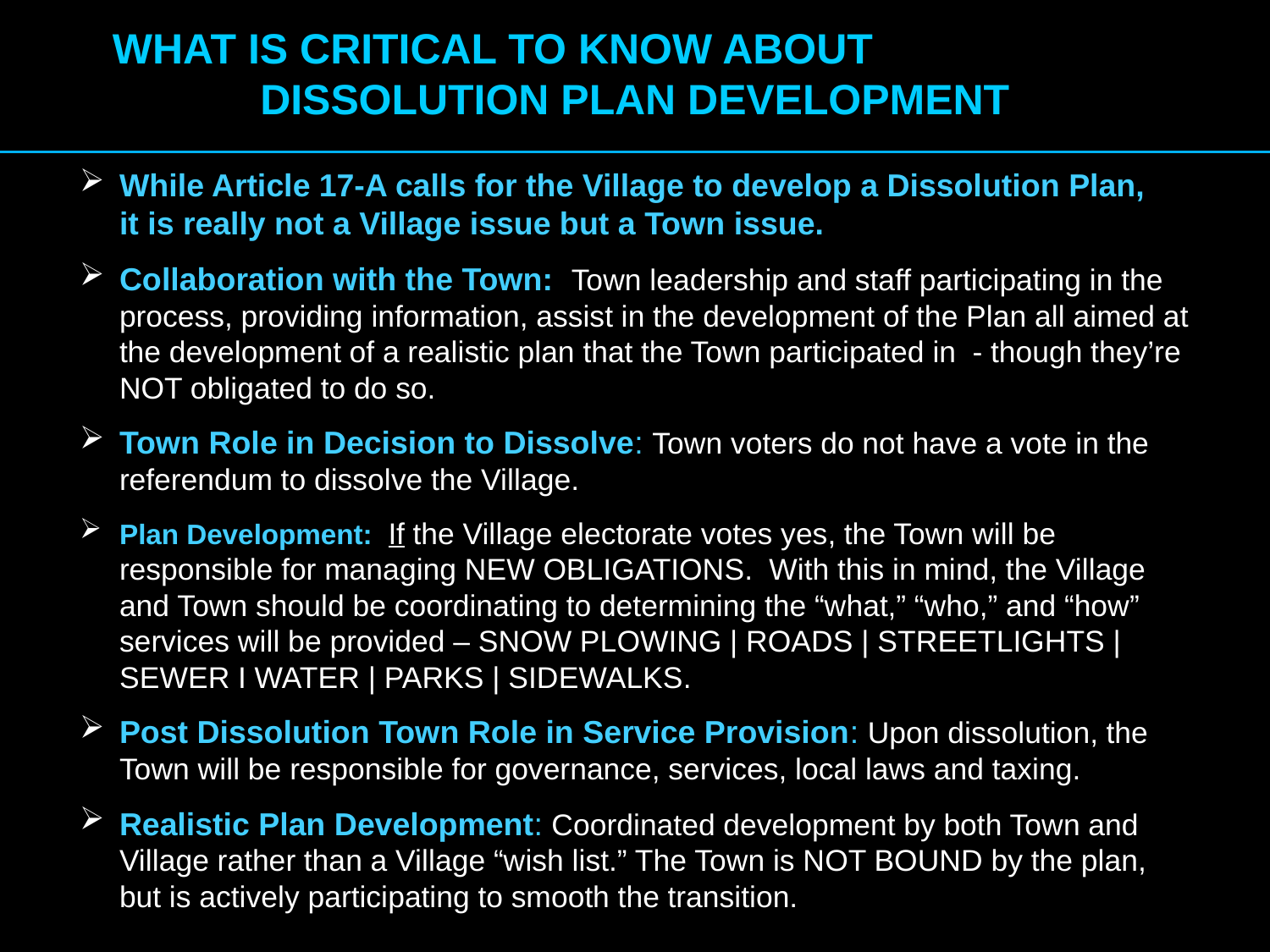

WHAT IS CRITICAL TO KNOW ABOUT                         DISSOLUTION PLAN DEVELOPMENT
While Article 17-A calls for the Village to develop a Dissolution Plan,
it is really not a Village issue but a Town issue.
Collaboration with the Town:  Town leadership and staff participating in the process, providing information, assist in the development of the Plan all aimed at the development of a realistic plan that the Town participated in  - though they’re NOT obligated to do so.
Town Role in Decision to Dissolve: Town voters do not have a vote in the referendum to dissolve the Village.
Plan Development:  If the Village electorate votes yes, the Town will be responsible for managing NEW OBLIGATIONS.  With this in mind, the Village and Town should be coordinating to determining the “what,” “who,” and “how” services will be provided – SNOW PLOWING | ROADS | STREETLIGHTS |SEWER I WATER | PARKS | SIDEWALKS.
Post Dissolution Town Role in Service Provision: Upon dissolution, the Town will be responsible for governance, services, local laws and taxing.
Realistic Plan Development: Coordinated development by both Town and Village rather than a Village “wish list.” The Town is NOT BOUND by the plan, but is actively participating to smooth the transition.